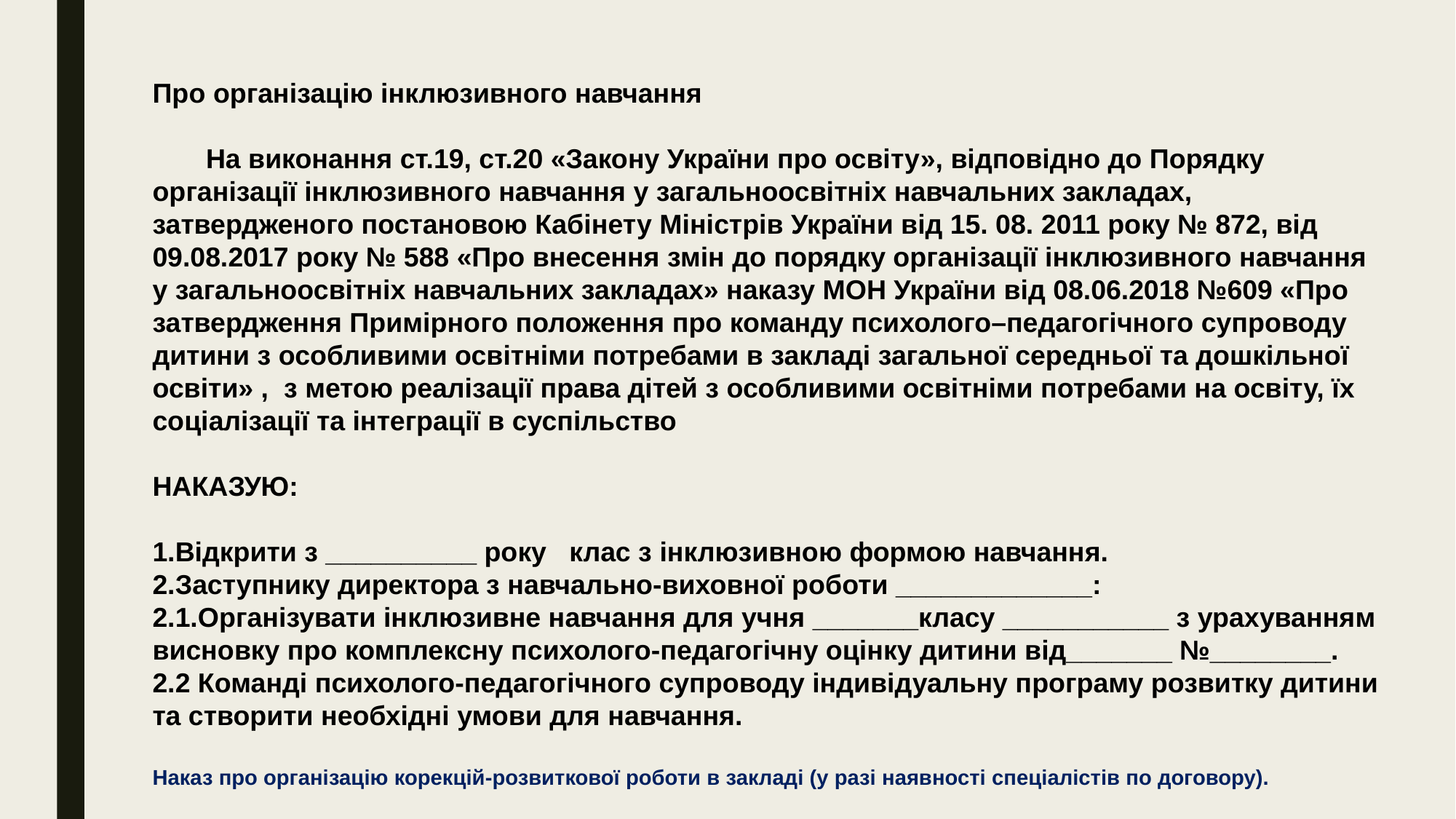

Про організацію інклюзивного навчання

       На виконання ст.19, ст.20 «Закону України про освіту», відповідно до Порядку організації інклюзивного навчання у загальноосвітніх навчальних закладах, затвердженого постановою Кабінету Міністрів України від 15. 08. 2011 року № 872, від 09.08.2017 року № 588 «Про внесення змін до порядку організації інклюзивного навчання у загальноосвітніх навчальних закладах» наказу МОН України від 08.06.2018 №609 «Про затвердження Примірного положення про команду психолого–педагогічного супроводу дитини з особливими освітніми потребами в закладі загальної середньої та дошкільної освіти» ,  з метою реалізації права дітей з особливими освітніми потребами на освіту, їх соціалізації та інтеграції в суспільство

НАКАЗУЮ:

1.Відкрити з __________ року   клас з інклюзивною формою навчання.
2.Заступнику директора з навчально-виховної роботи _____________:
2.1.Організувати інклюзивне навчання для учня _______класу ___________ з урахуванням висновку про комплексну психолого-педагогічну оцінку дитини від_______ №________.
2.2 Команді психолого-педагогічного супроводу індивідуальну програму розвитку дитини та створити необхідні умови для навчання.

Наказ про організацію корекцій-розвиткової роботи в закладі (у разі наявності спеціалістів по договору).